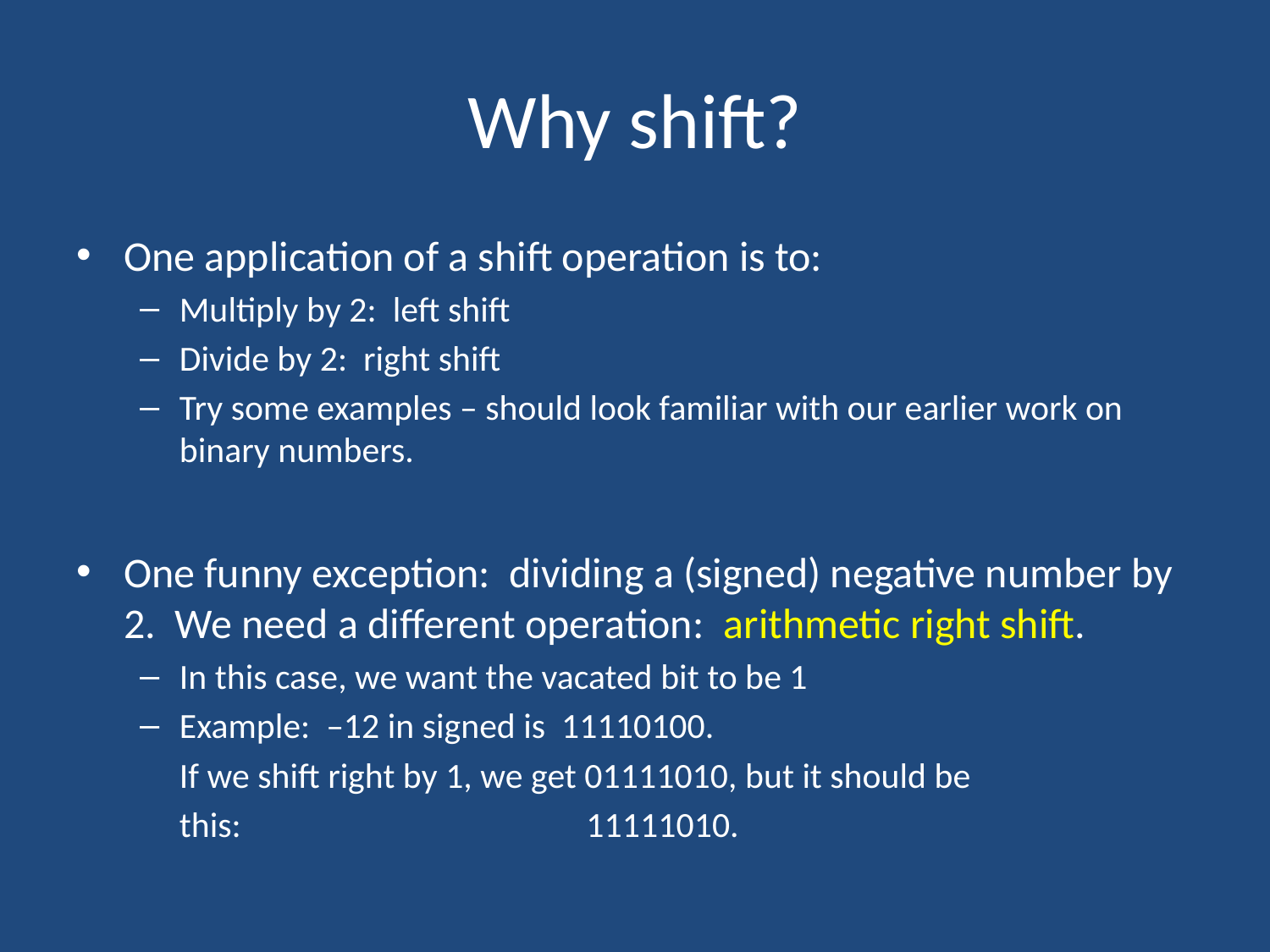

# Why shift?
One application of a shift operation is to:
Multiply by 2:  left shift
Divide by 2:  right shift
Try some examples – should look familiar with our earlier work on binary numbers.

One funny exception:  dividing a (signed) negative number by 2.  We need a different operation:  arithmetic right shift.
In this case, we want the vacated bit to be 1
Example:  –12 in signed is  11110100.
	If we shift right by 1, we get 01111010, but it should be
	this:                                           11111010.